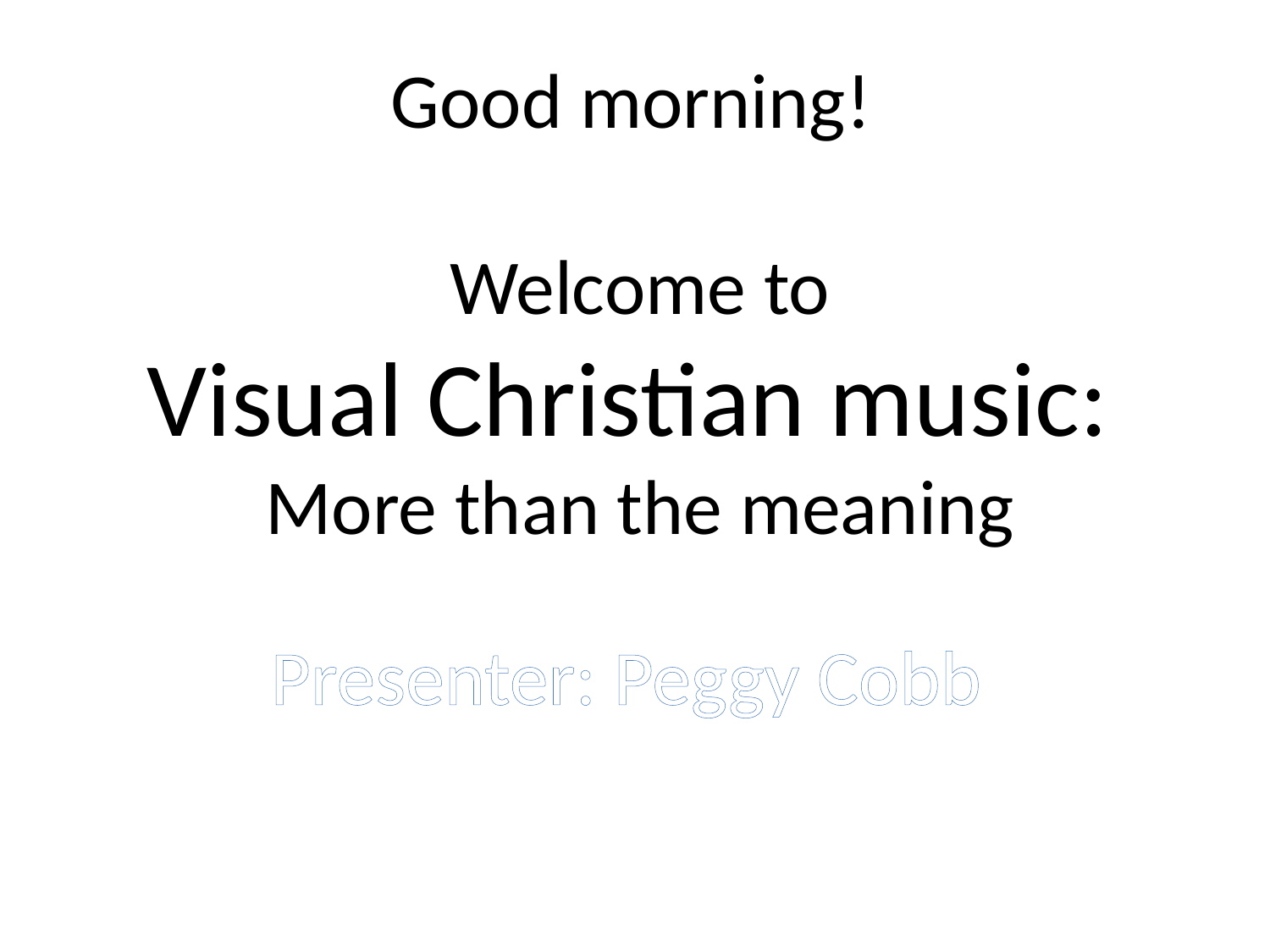

# Good morning! Welcome to Visual Christian music: More than the meaning
Presenter: Peggy Cobb